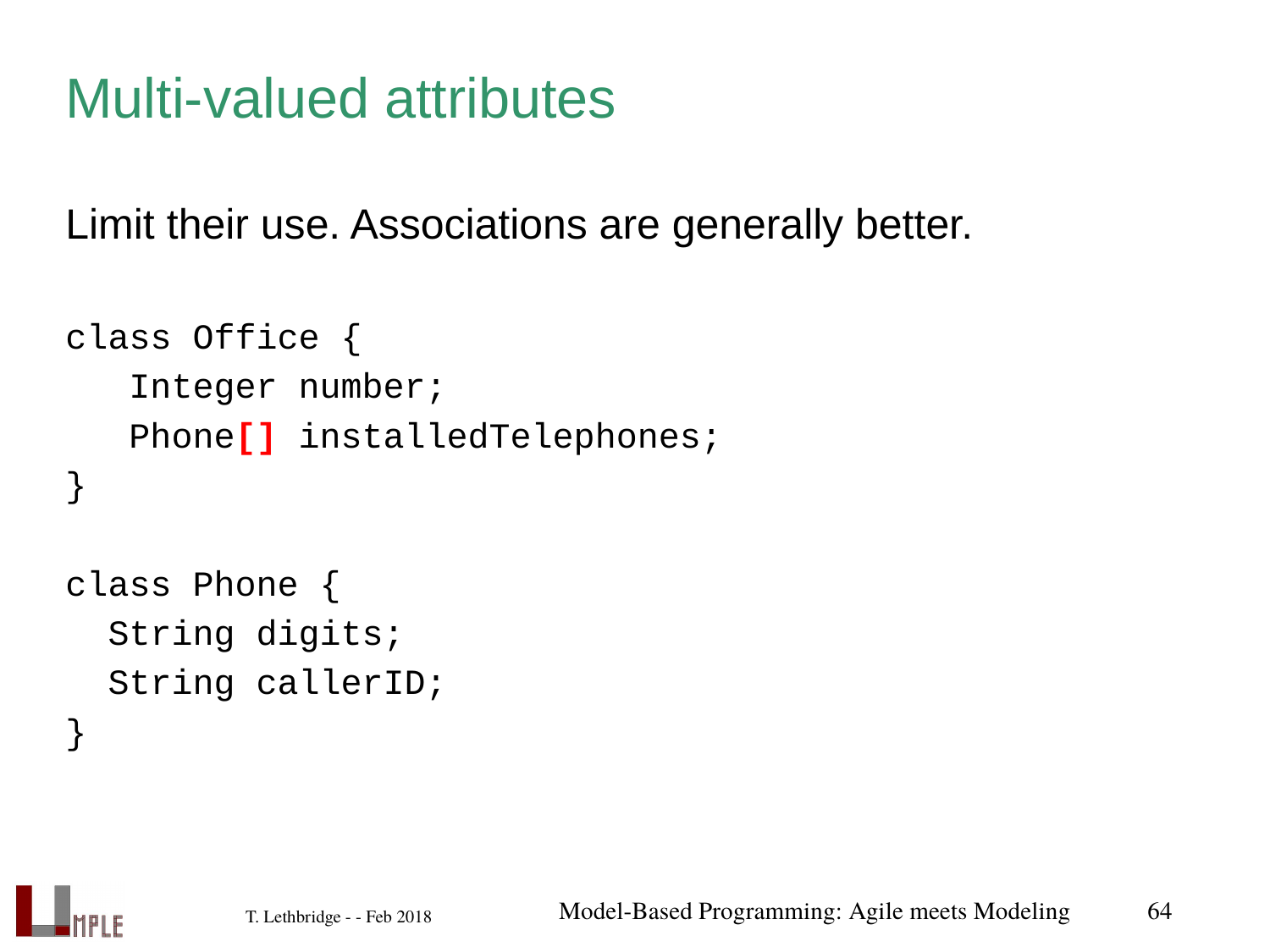

# Multi-valued attributes
Limit their use. Associations are generally better.

class Office {
   Integer number;
   Phone[] installedTelephones;
}

class Phone {
  String digits;
  String callerID;
}

Model-Based Programming: Agile meets Modeling
64
T. Lethbridge - - Feb 2018